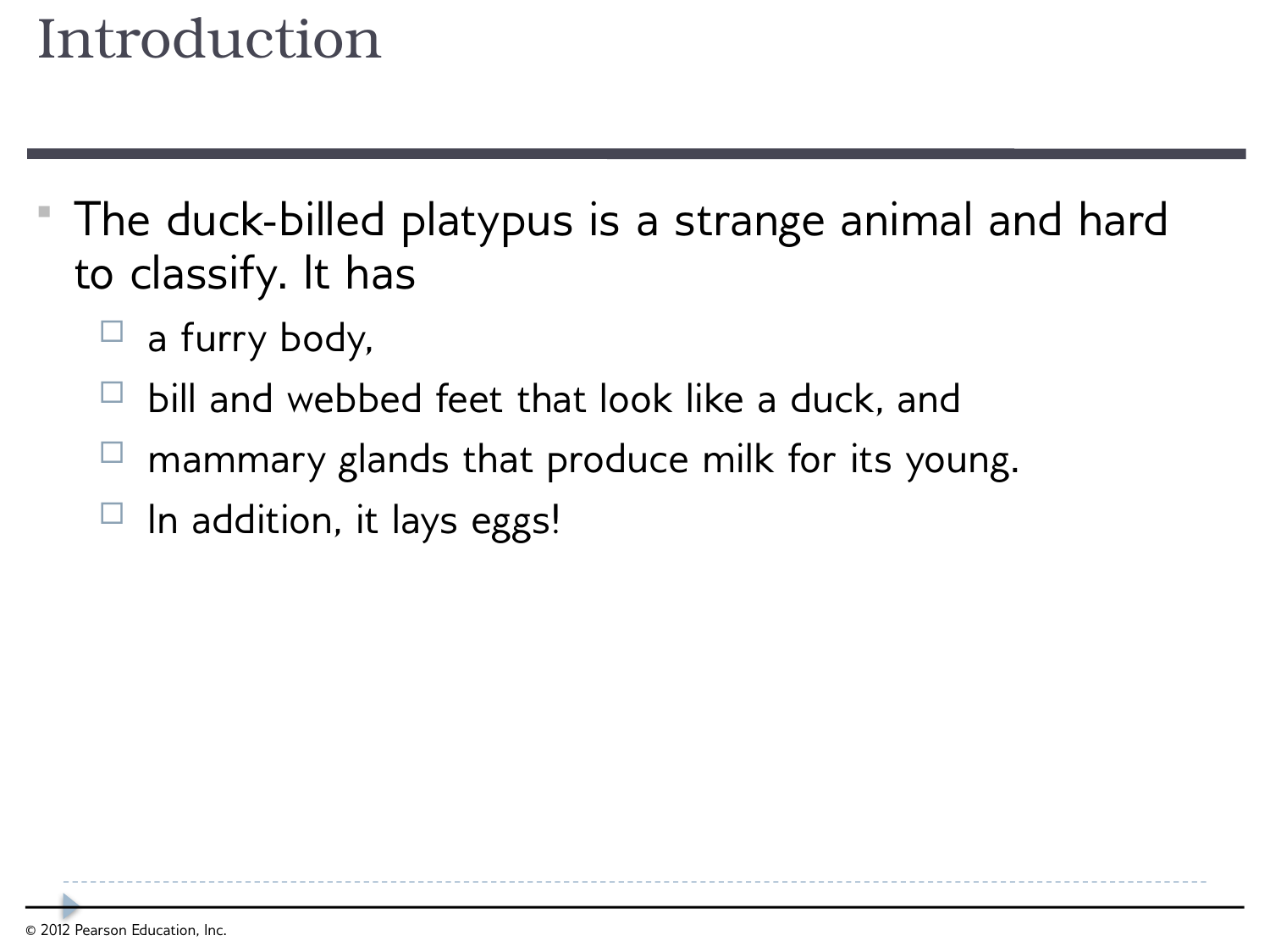

Introduction
0

The duck-billed platypus is a strange animal and hard to classify. It has
a furry body,
bill and webbed feet that look like a duck, and
mammary glands that produce milk for its young.
In addition, it lays eggs!

© 2012 Pearson Education, Inc.